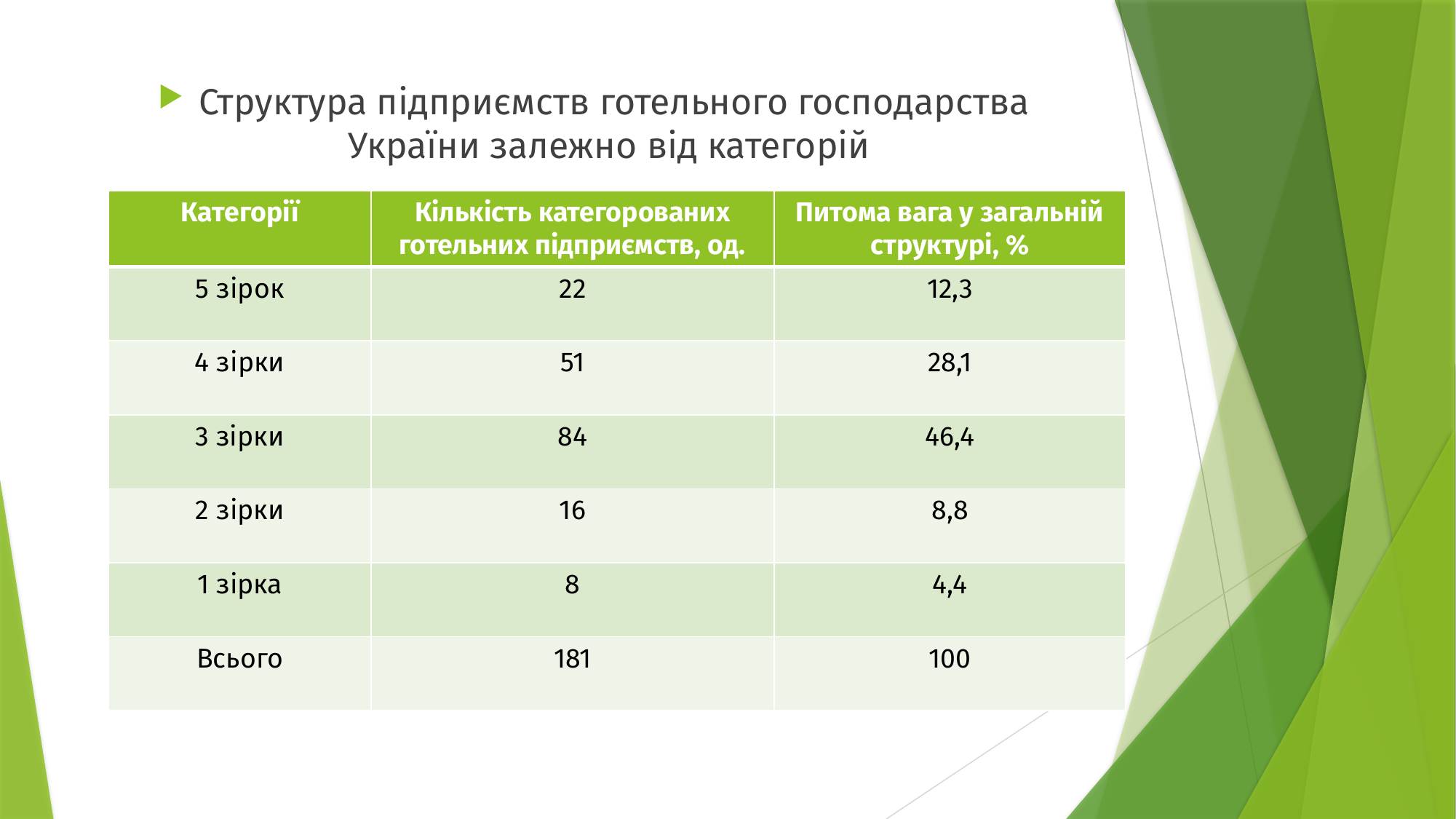

#
Структура підприємств готельного господарства України залежно від категорій

| Категорії | Кількість категорованих готельних підприємств, од. | Питома вага у загальній структурі, % |
| --- | --- | --- |
| 5 зірок | 22 | 12,3 |
| 4 зірки | 51 | 28,1 |
| 3 зірки | 84 | 46,4 |
| 2 зірки | 16 | 8,8 |
| 1 зірка | 8 | 4,4 |
| Всього | 181 | 100 |